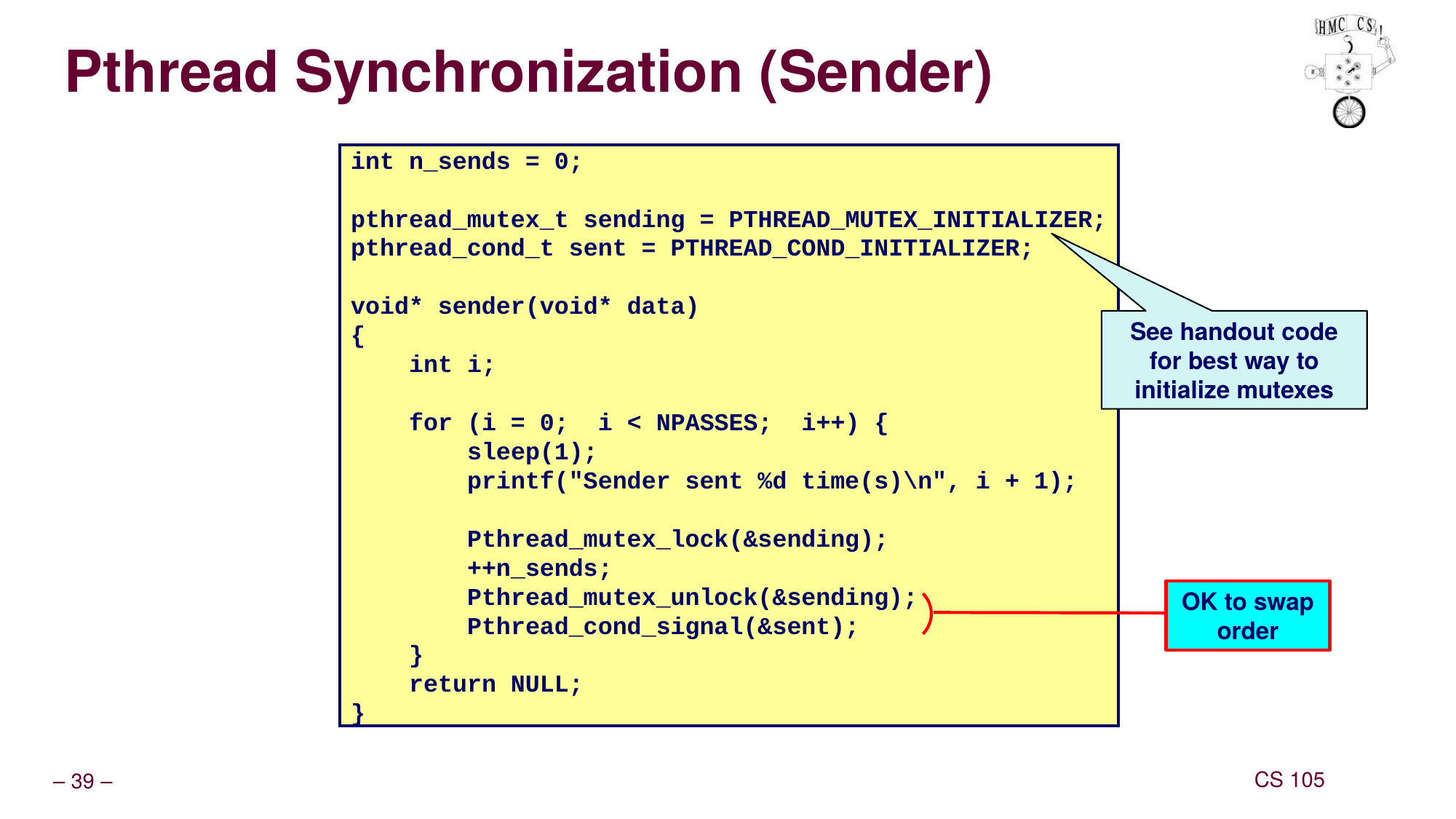

# Pthread Synchronization (Sender)
int n_sends = 0;

pthread_mutex_t sending = PTHREAD_MUTEX_INITIALIZER;
pthread_cond_t sent = PTHREAD_COND_INITIALIZER;

void* sender(void* data)
{
    int i;

    for (i = 0;  i < NPASSES;  i++) {
        sleep(1);
        printf("Sender sent %d time(s)\n", i + 1);

        Pthread_mutex_lock(&sending);
        ++n_sends;
        Pthread_mutex_unlock(&sending);
        Pthread_cond_signal(&sent);
    }
    return NULL;
}
See handout code for best way to initialize mutexes
OK to swap order